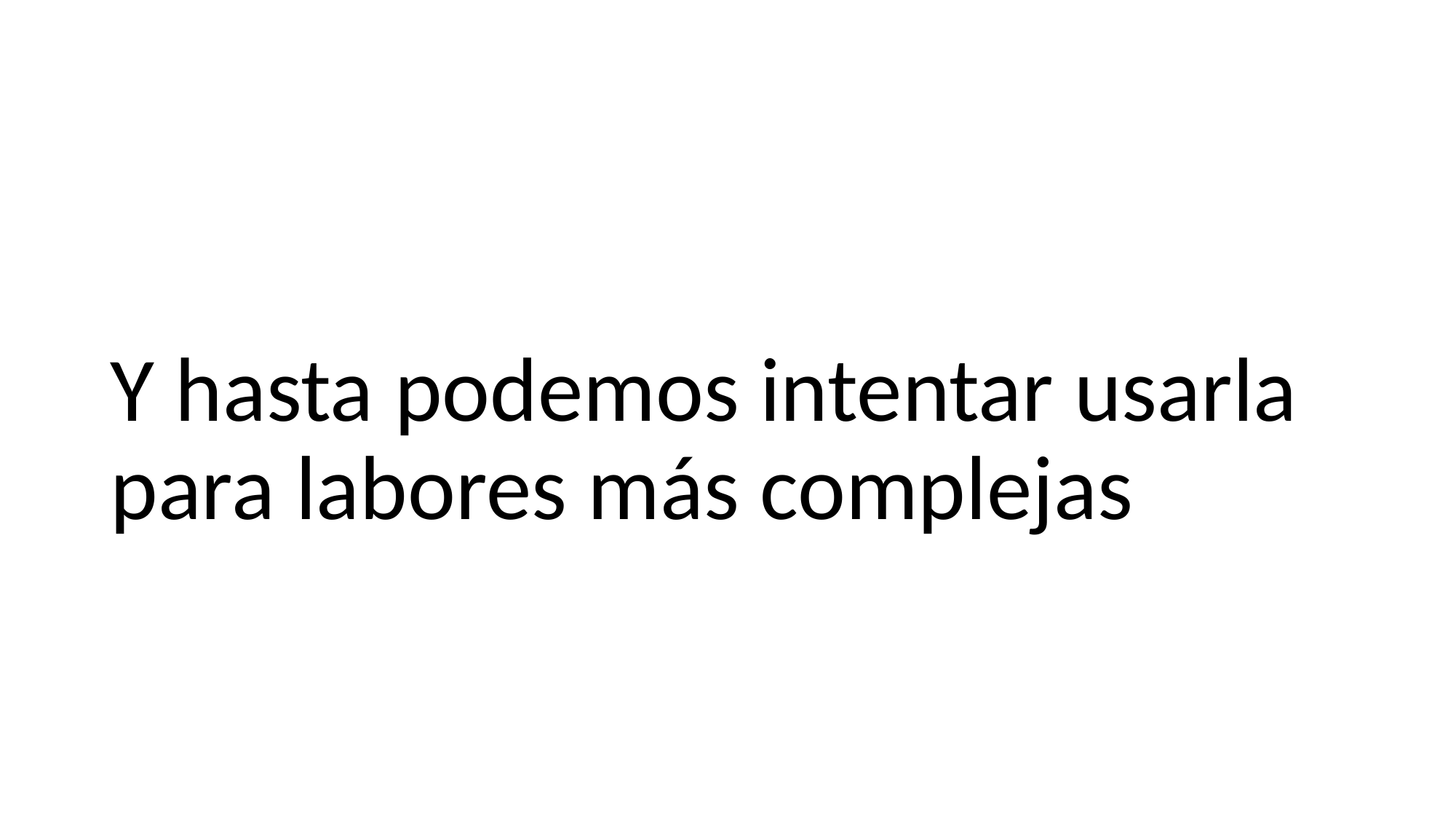

# Y hasta podemos intentar usarla para labores más complejas